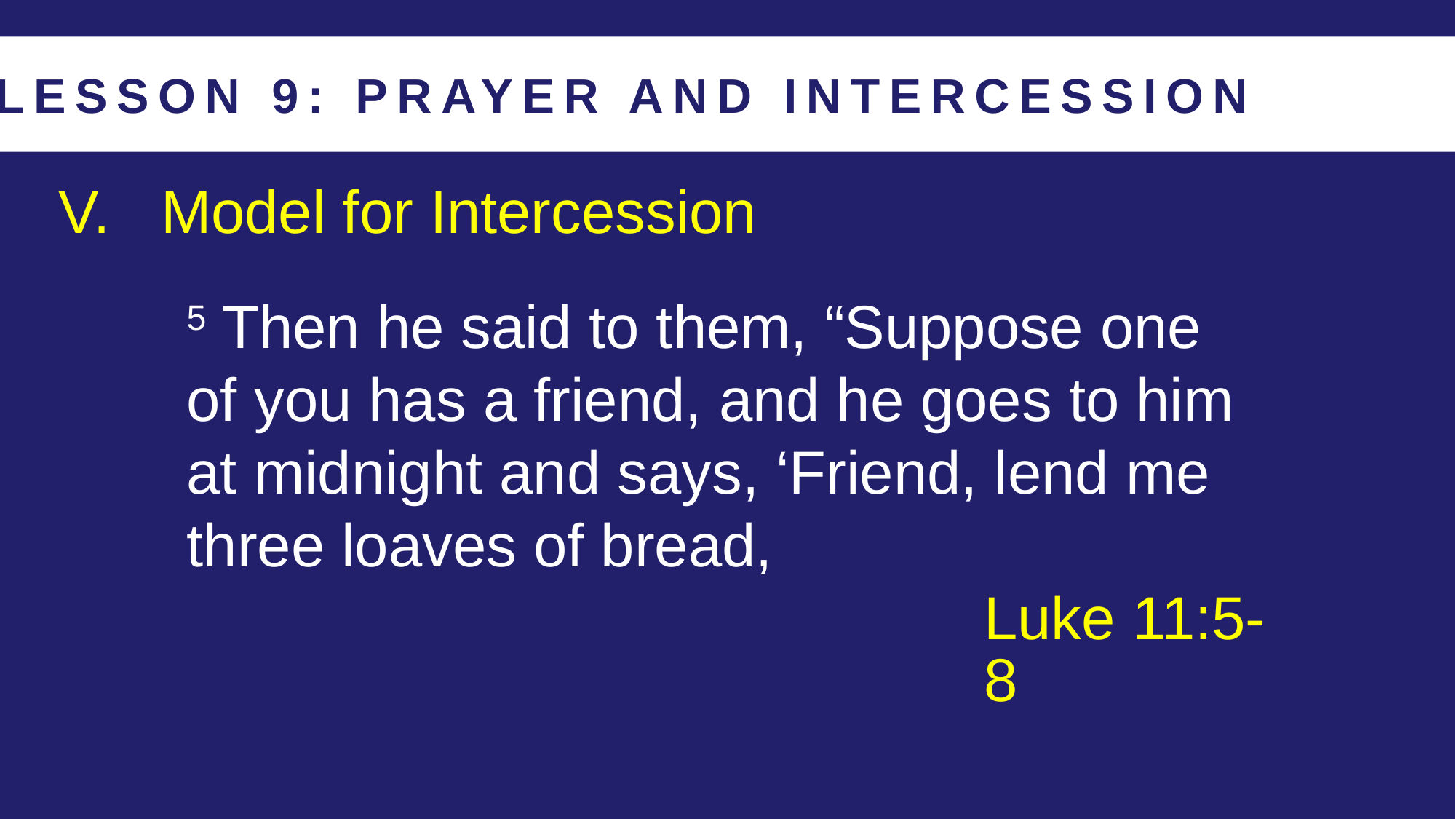

LESSON 9: PRAYER AND INTERCESSION
Model for Intercession
5 Then he said to them, “Suppose one of you has a friend, and he goes to him at midnight and says, ‘Friend, lend me three loaves of bread,
Luke 11:5-8